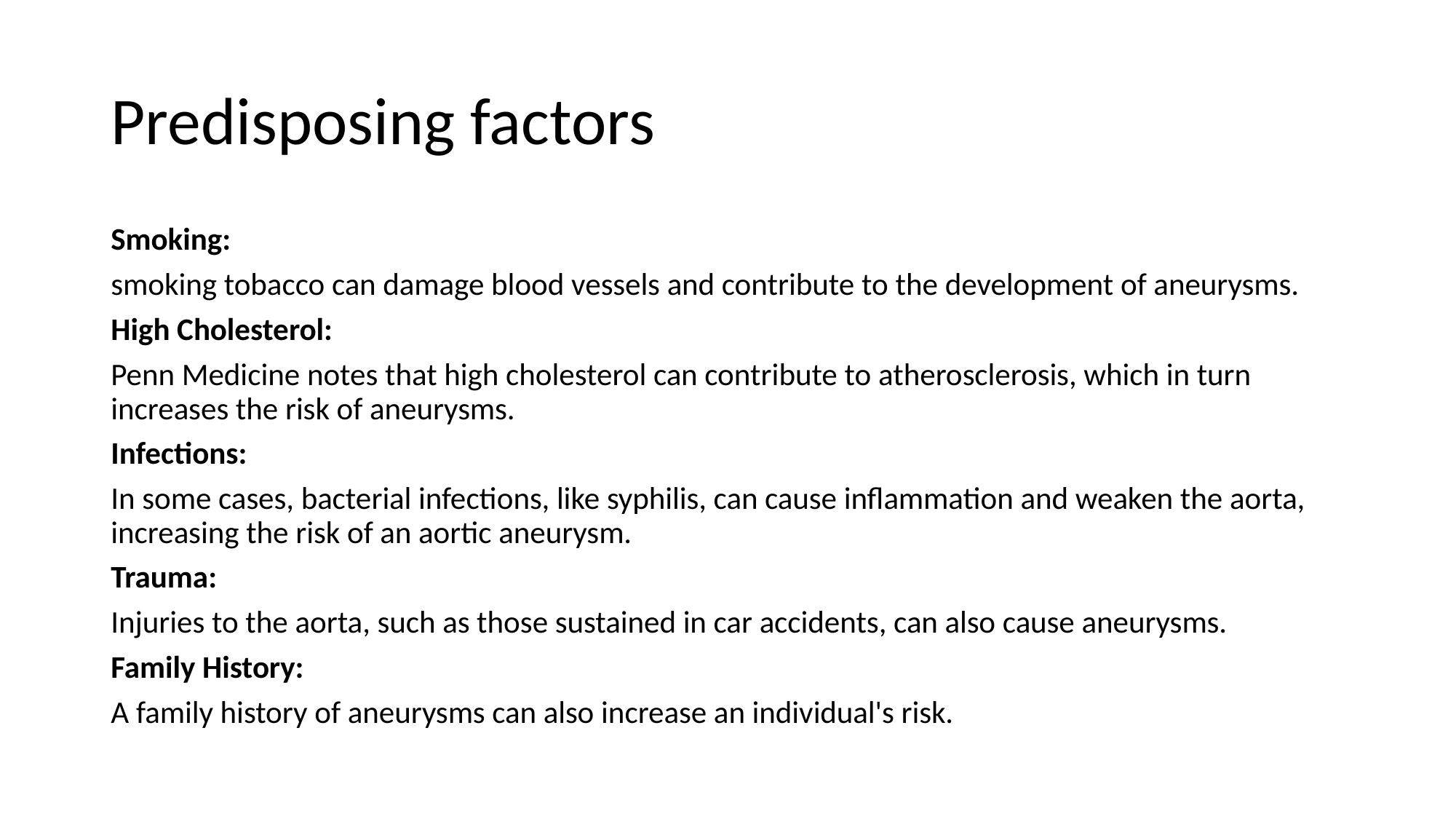

# Predisposing factors
Smoking:
smoking tobacco can damage blood vessels and contribute to the development of aneurysms.
High Cholesterol:
Penn Medicine notes that high cholesterol can contribute to atherosclerosis, which in turn increases the risk of aneurysms.
Infections:
In some cases, bacterial infections, like syphilis, can cause inflammation and weaken the aorta, increasing the risk of an aortic aneurysm.
Trauma:
Injuries to the aorta, such as those sustained in car accidents, can also cause aneurysms.
Family History:
A family history of aneurysms can also increase an individual's risk.